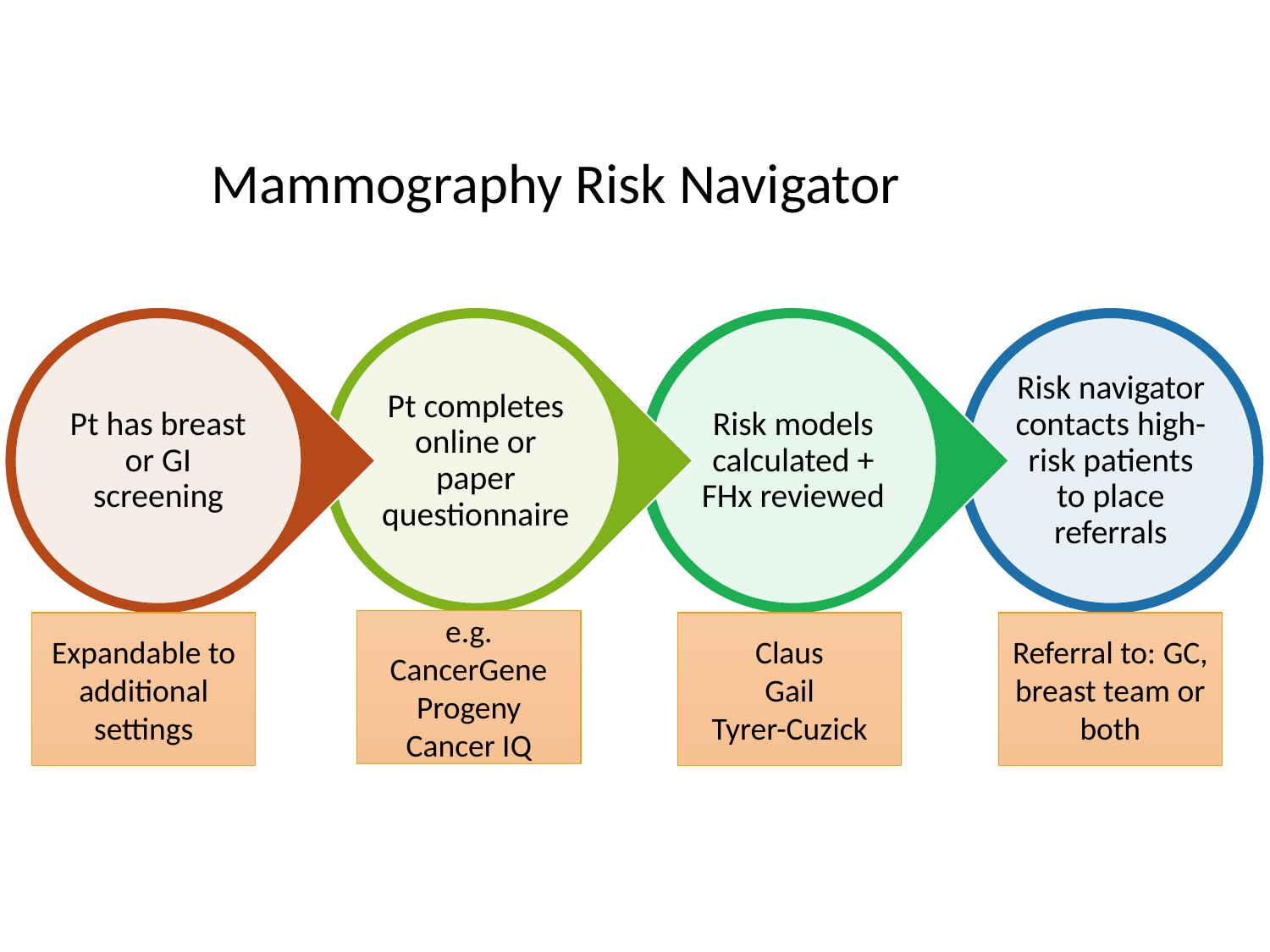

Risk navigator contacts high-risk patients to place referrals
Risk models calculated + FHx reviewed
Pt completes online or paper questionnaire
Pt has breast or GI screening
Mammography Risk Navigator
e.g. CancerGene
Progeny
Cancer IQ
Expandable to additional settings
Claus
Gail
Tyrer-Cuzick
Referral to: GC, breast team or both